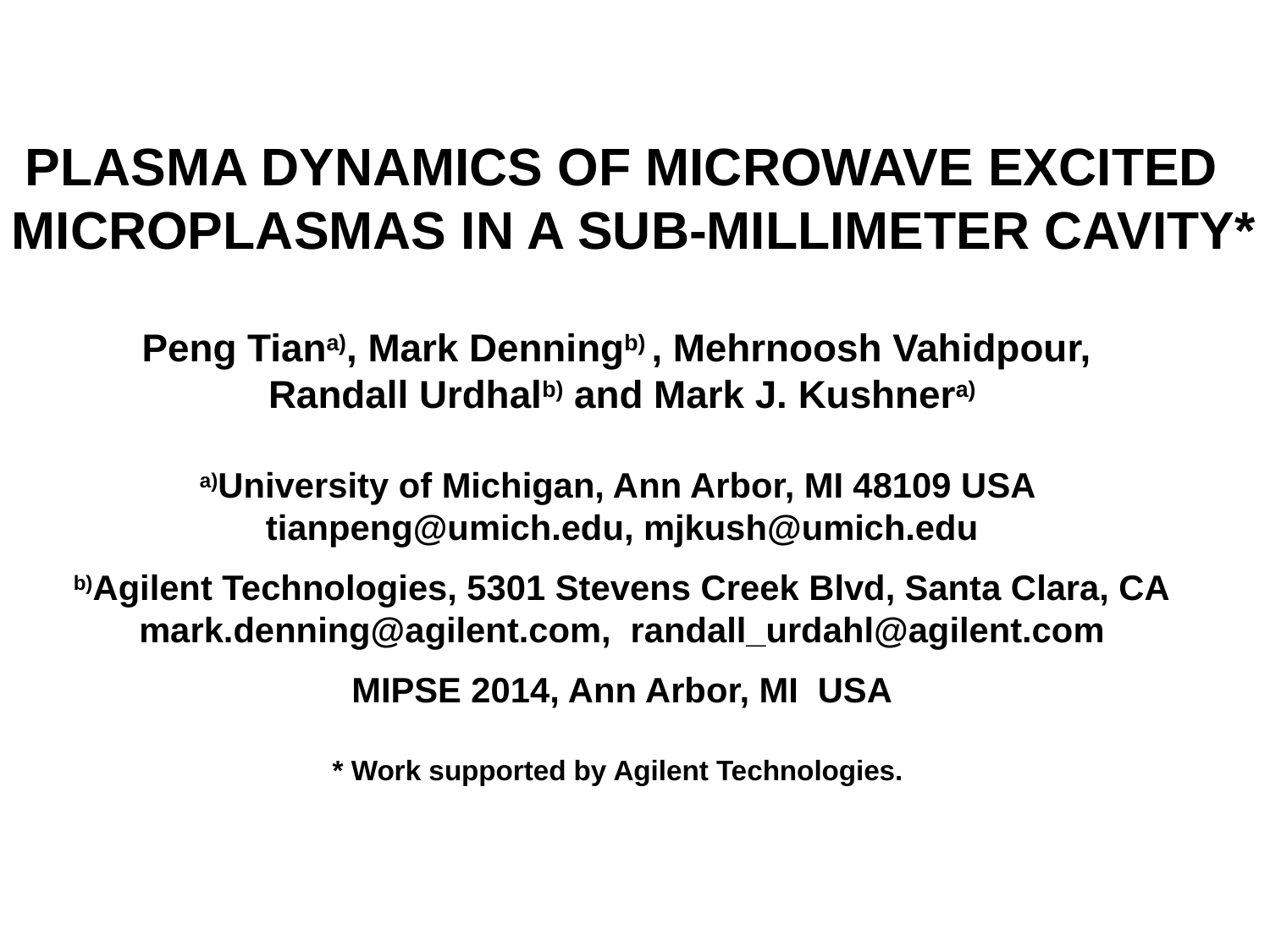

PLASMA DYNAMICS OF MICROWAVE EXCITED MICROPLASMAS IN A SUB-MILLIMETER CAVITY*

Peng Tiana), Mark Denningb) , Mehrnoosh Vahidpour,
Randall Urdhalb) and Mark J. Kushnera)

a)University of Michigan, Ann Arbor, MI 48109 USA
tianpeng@umich.edu, mjkush@umich.edu
b)Agilent Technologies, 5301 Stevens Creek Blvd, Santa Clara, CA
mark.denning@agilent.com,  randall_urdahl@agilent.com
MIPSE 2014, Ann Arbor, MI  USA

* Work supported by Agilent Technologies.